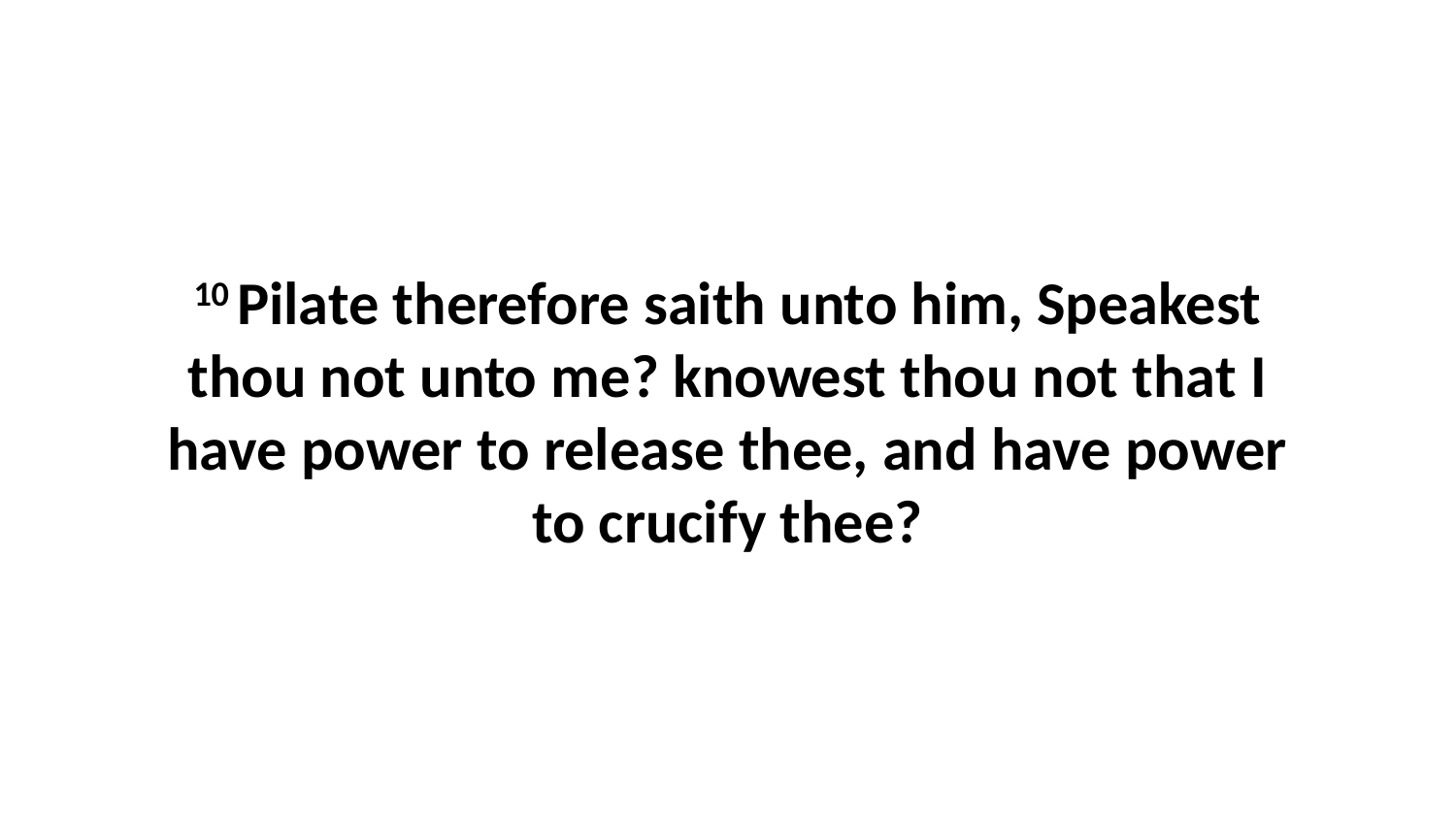

10 Pilate therefore saith unto him, Speakest thou not unto me? knowest thou not that I have power to release thee, and have power to crucify thee?